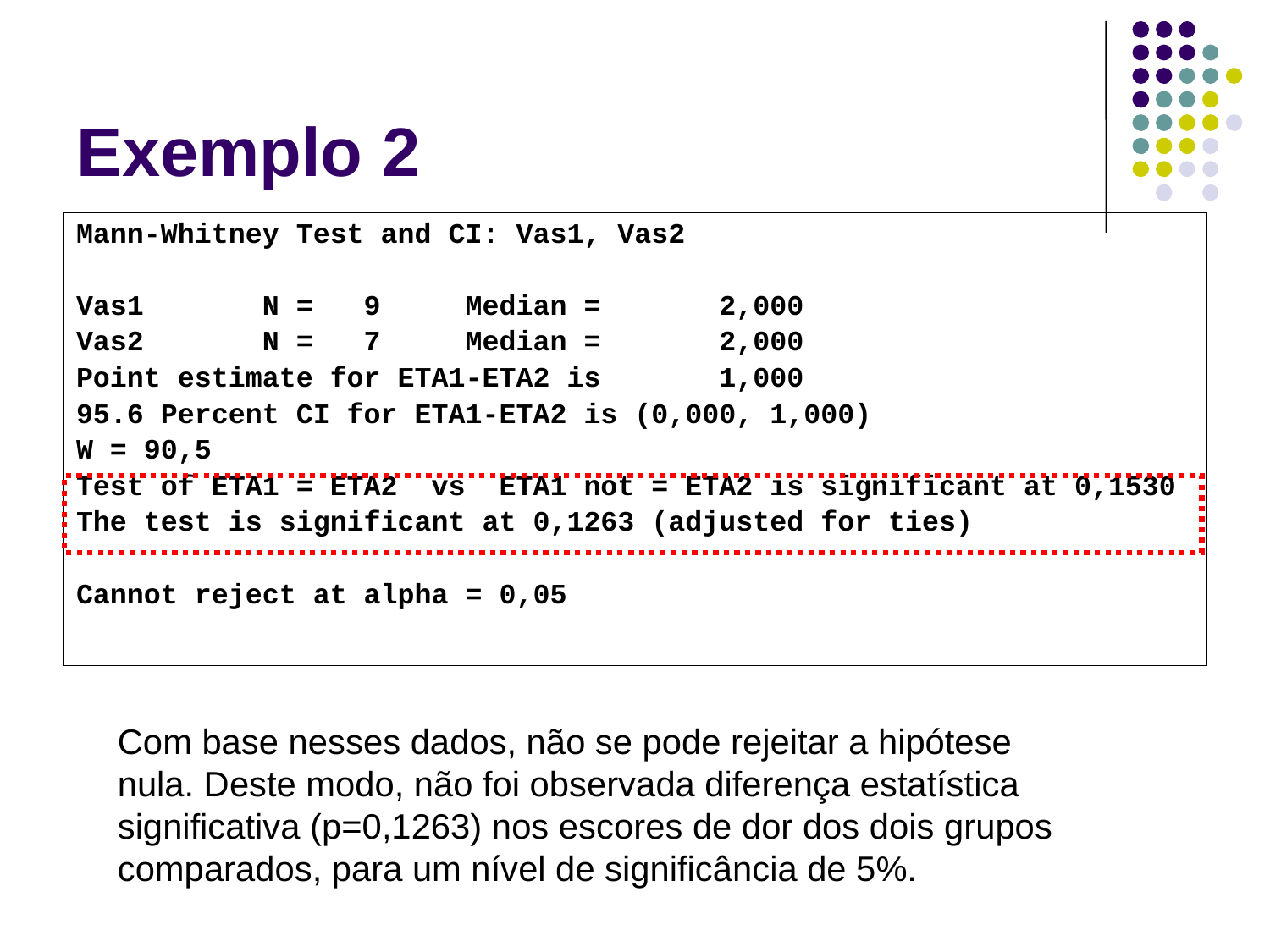

# Exemplo 2
Mann-Whitney Test and CI: Vas1, Vas2

Vas1       N =   9     Median =       2,000
Vas2       N =   7     Median =       2,000
Point estimate for ETA1-ETA2 is       1,000
95.6 Percent CI for ETA1-ETA2 is (0,000, 1,000)
W = 90,5
Test of ETA1 = ETA2  vs  ETA1 not = ETA2 is significant at 0,1530
The test is significant at 0,1263 (adjusted for ties)

Cannot reject at alpha = 0,05

Com base nesses dados, não se pode rejeitar a hipótese nula. Deste modo, não foi observada diferença estatística significativa (p=0,1263) nos escores de dor dos dois grupos comparados, para um nível de significância de 5%.